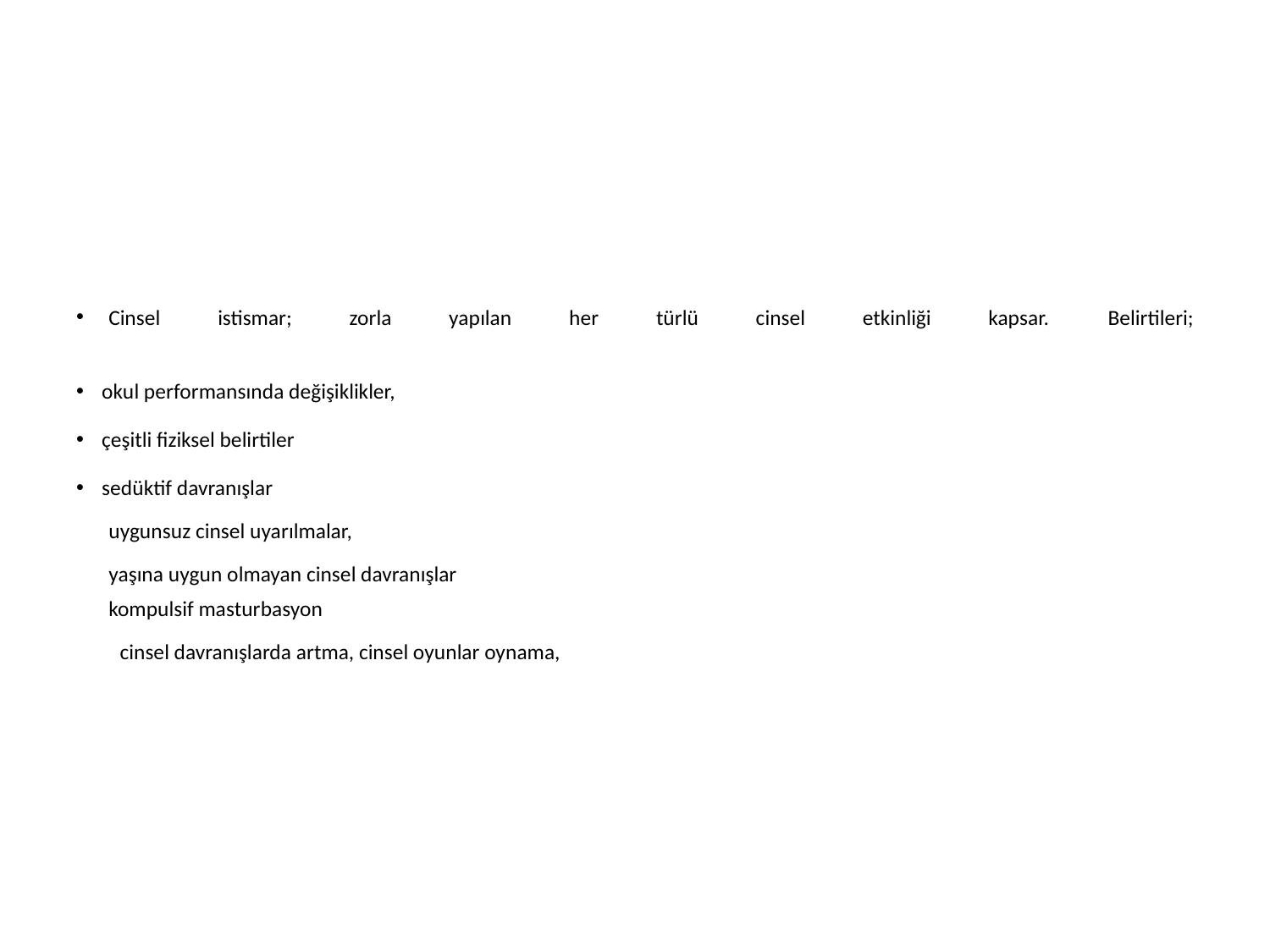

#
Cinsel istismar; zorla yapılan her türlü cinsel etkinliği kapsar. Belirtileri;
     okul performansında değişiklikler,
     çeşitli fiziksel belirtiler
     sedüktif davranışlar
		uygunsuz cinsel uyarılmalar,
		yaşına uygun olmayan cinsel davranışlar
		kompulsif masturbasyon
         cinsel davranışlarda artma, cinsel oyunlar oynama,